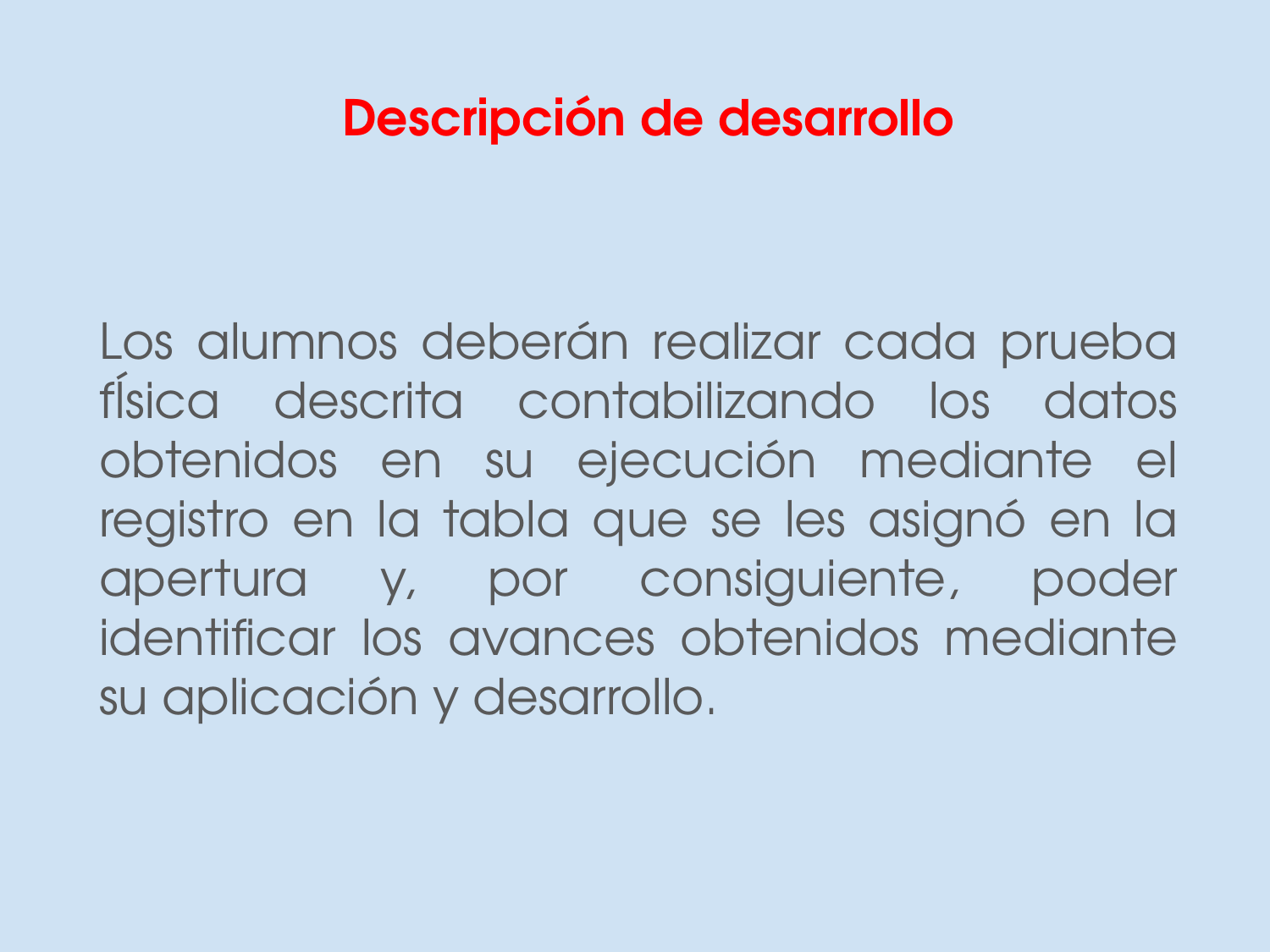

# Descripción de desarrollo
Los alumnos deberán realizar cada prueba fÍsica descrita contabilizando los datos obtenidos en su ejecución mediante el registro en la tabla que se les asignó en la apertura y, por consiguiente, poder identificar los avances obtenidos mediante su aplicación y desarrollo.